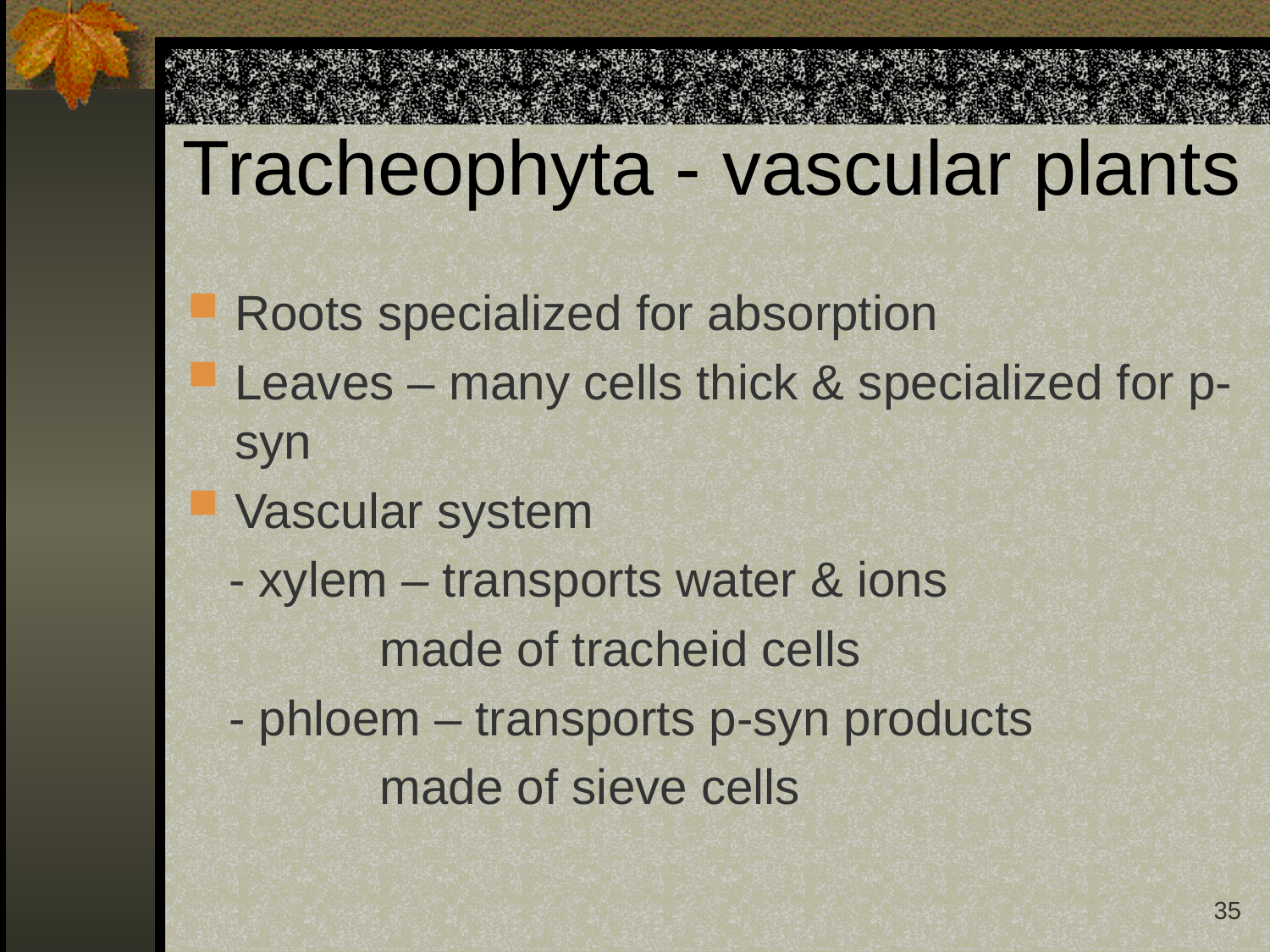

# Tracheophyta - vascular plants
Roots specialized for absorption
Leaves – many cells thick & specialized for p-syn
Vascular system
   - xylem – transports water & ions
              made of tracheid cells
   - phloem – transports p-syn products
              made of sieve cells
35